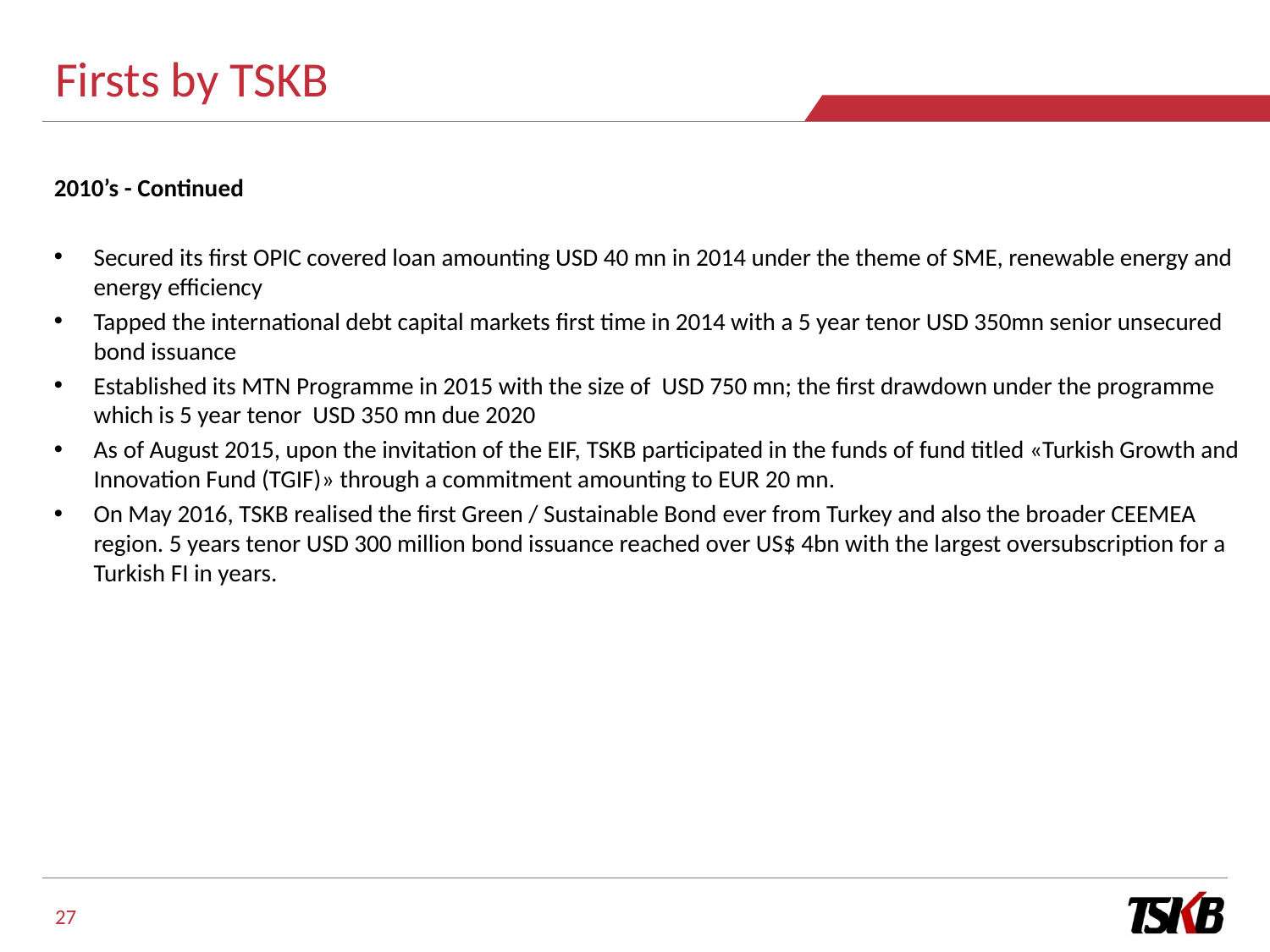

# Firsts by TSKB
2010’s - Continued

Secured its first OPIC covered loan amounting USD 40 mn in 2014 under the theme of SME, renewable energy and energy efficiency
Tapped the international debt capital markets first time in 2014 with a 5 year tenor USD 350mn senior unsecured bond issuance
Established its MTN Programme in 2015 with the size of  USD 750 mn; the first drawdown under the programme which is 5 year tenor  USD 350 mn due 2020
As of August 2015, upon the invitation of the EIF, TSKB participated in the funds of fund titled «Turkish Growth and Innovation Fund (TGIF)» through a commitment amounting to EUR 20 mn.
On May 2016, TSKB realised the first Green / Sustainable Bond ever from Turkey and also the broader CEEMEA region. 5 years tenor USD 300 million bond issuance reached over US$ 4bn with the largest oversubscription for a Turkish FI in years.

27